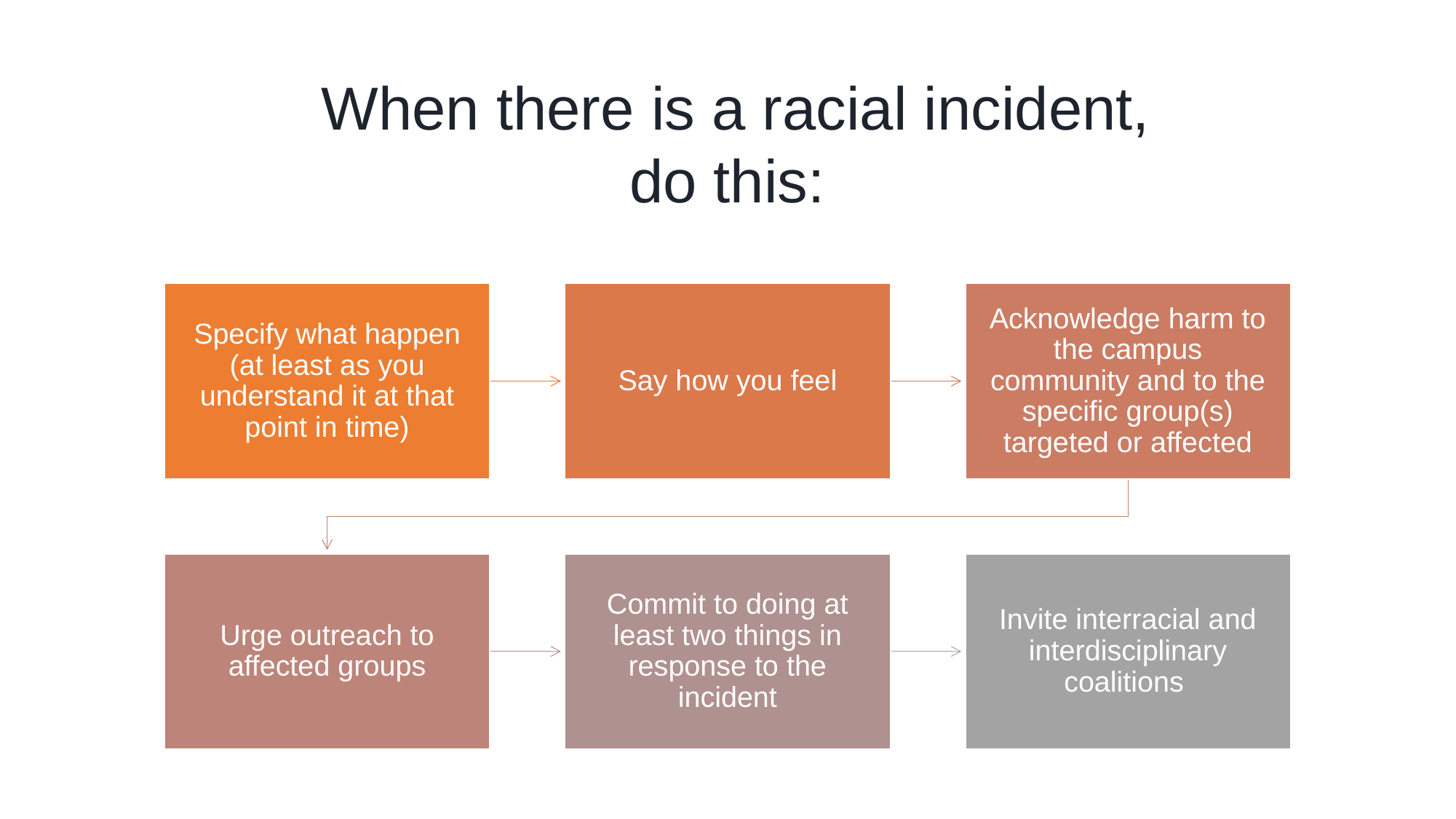

# When there is a racial incident, do this:

Specify what happen (at least as you understand it at that point in time)

Say how you feel

Acknowledge harm to the campus community and to the specific group(s) targeted or affected

Urge outreach to affected groups

Commit to doing at least two things in response to the incident
Invite interracial and interdisciplinary coalitions